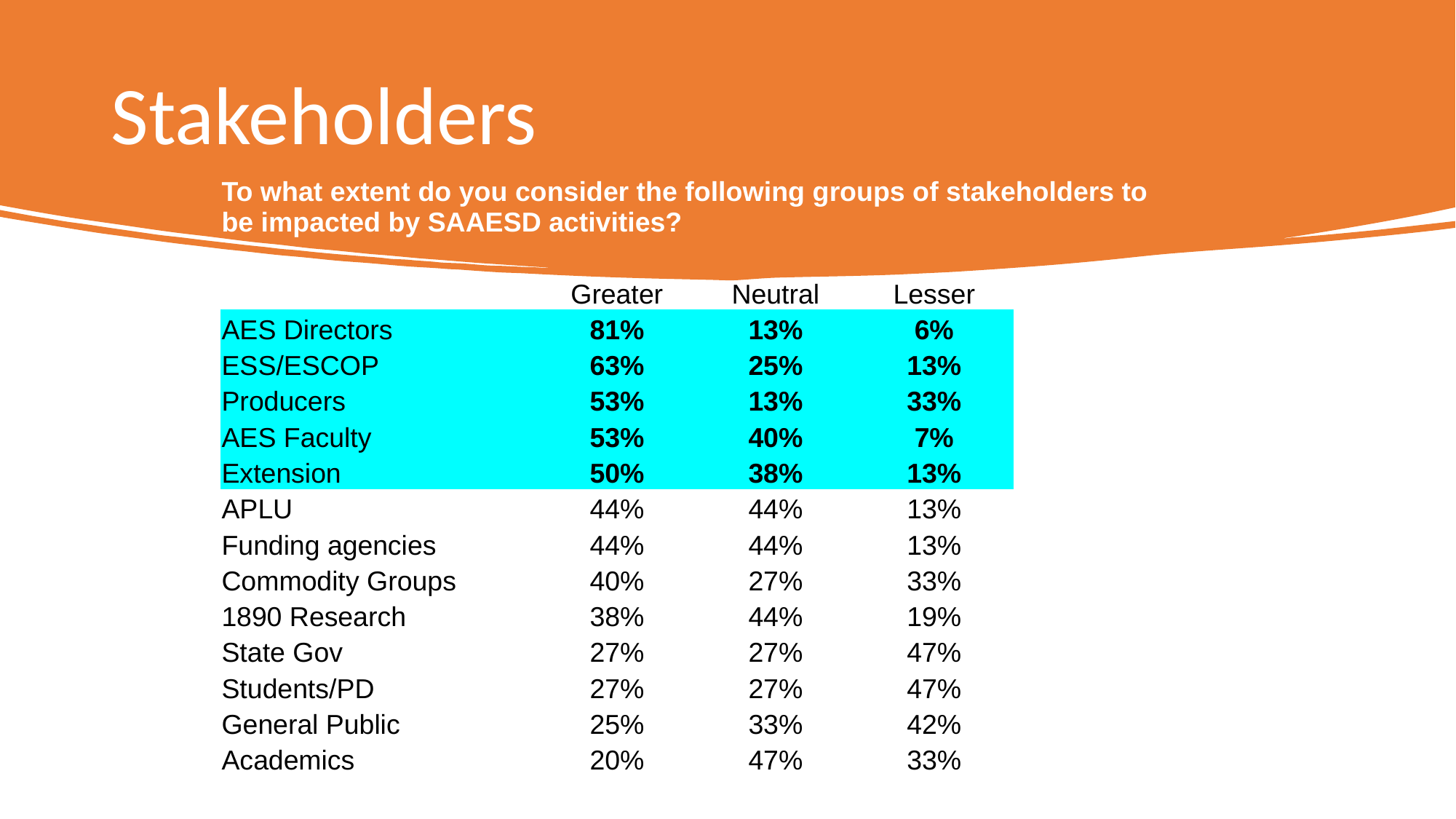

# Stakeholders
| To what extent do you consider the following groups of stakeholders to be impacted by SAAESD activities? |  |  |  |  |
| --- | --- | --- | --- | --- |
|  |  |  |  |  |
|  | Greater | Neutral | Lesser |  |
| AES Directors | 81% | 13% | 6% |  |
| ESS/ESCOP | 63% | 25% | 13% |  |
| Producers | 53% | 13% | 33% |  |
| AES Faculty | 53% | 40% | 7% |  |
| Extension | 50% | 38% | 13% |  |
| APLU | 44% | 44% | 13% |  |
| Funding agencies | 44% | 44% | 13% |  |
| Commodity Groups | 40% | 27% | 33% |  |
| 1890 Research | 38% | 44% | 19% |  |
| State Gov | 27% | 27% | 47% |  |
| Students/PD | 27% | 27% | 47% |  |
| General Public | 25% | 33% | 42% |  |
| Academics | 20% | 47% | 33% |  |